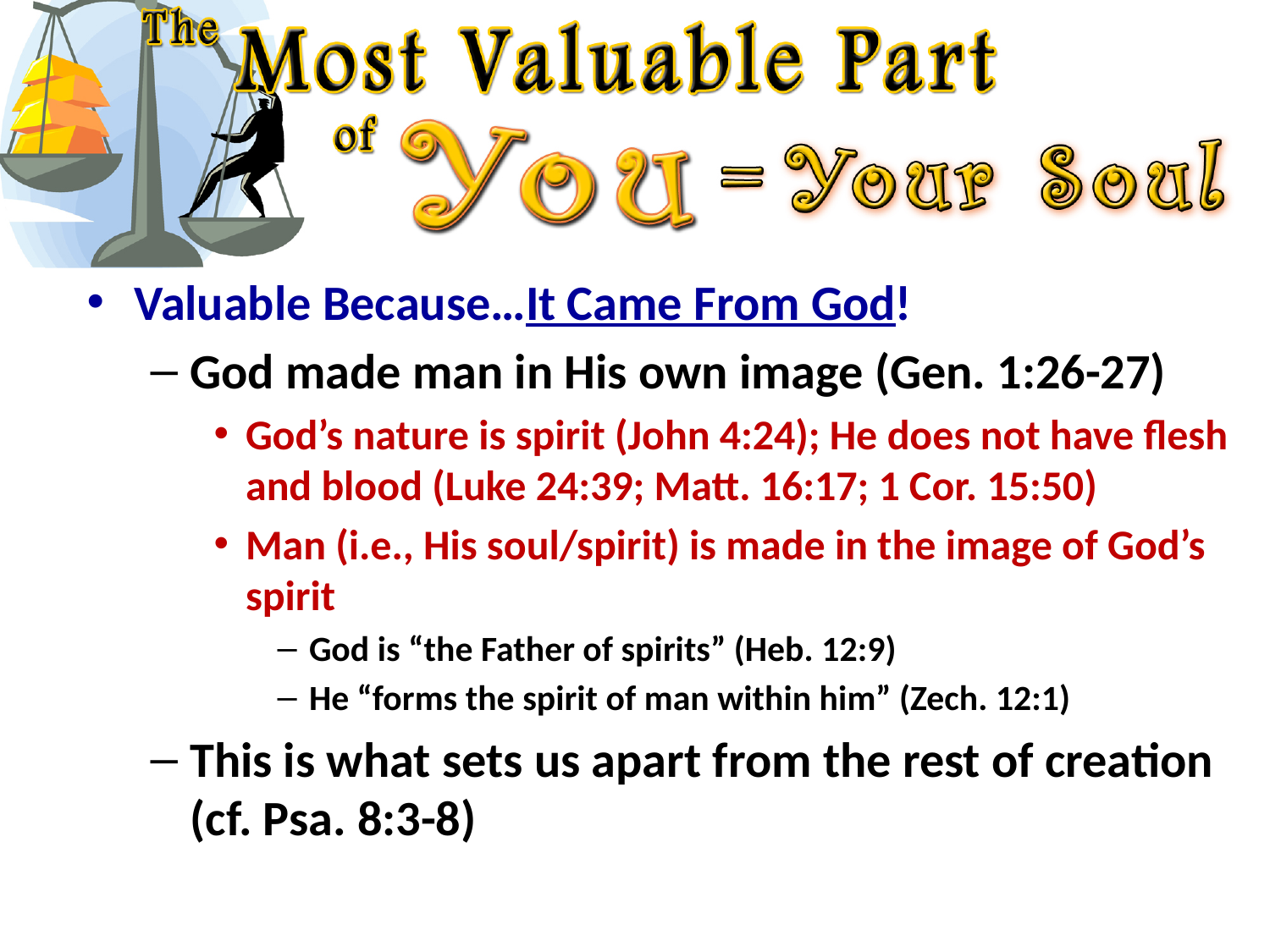

Valuable Because…It Came From God!
God made man in His own image (Gen. 1:26-27)
God’s nature is spirit (John 4:24); He does not have flesh and blood (Luke 24:39; Matt. 16:17; 1 Cor. 15:50)
Man (i.e., His soul/spirit) is made in the image of God’s spirit
God is “the Father of spirits” (Heb. 12:9)
He “forms the spirit of man within him” (Zech. 12:1)
This is what sets us apart from the rest of creation (cf. Psa. 8:3-8)